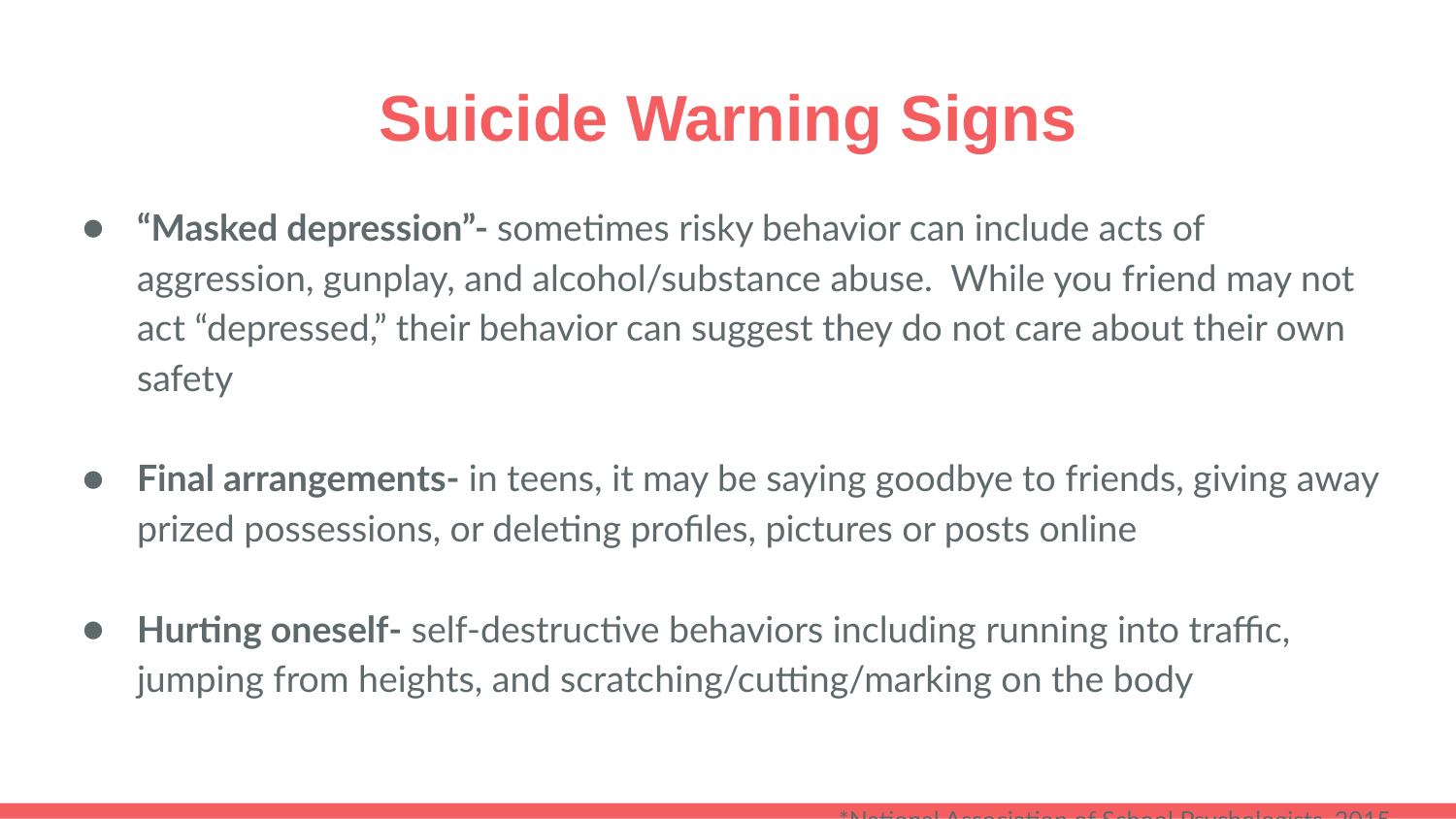

# Suicide Warning Signs
“Masked depression”- sometimes risky behavior can include acts of aggression, gunplay, and alcohol/substance abuse.  While you friend may not act “depressed,” their behavior can suggest they do not care about their own safety

Final arrangements- in teens, it may be saying goodbye to friends, giving away prized possessions, or deleting profiles, pictures or posts online

Hurting oneself- self-destructive behaviors including running into traffic, jumping from heights, and scratching/cutting/marking on the body

*National Association of School Psychologists, 2015